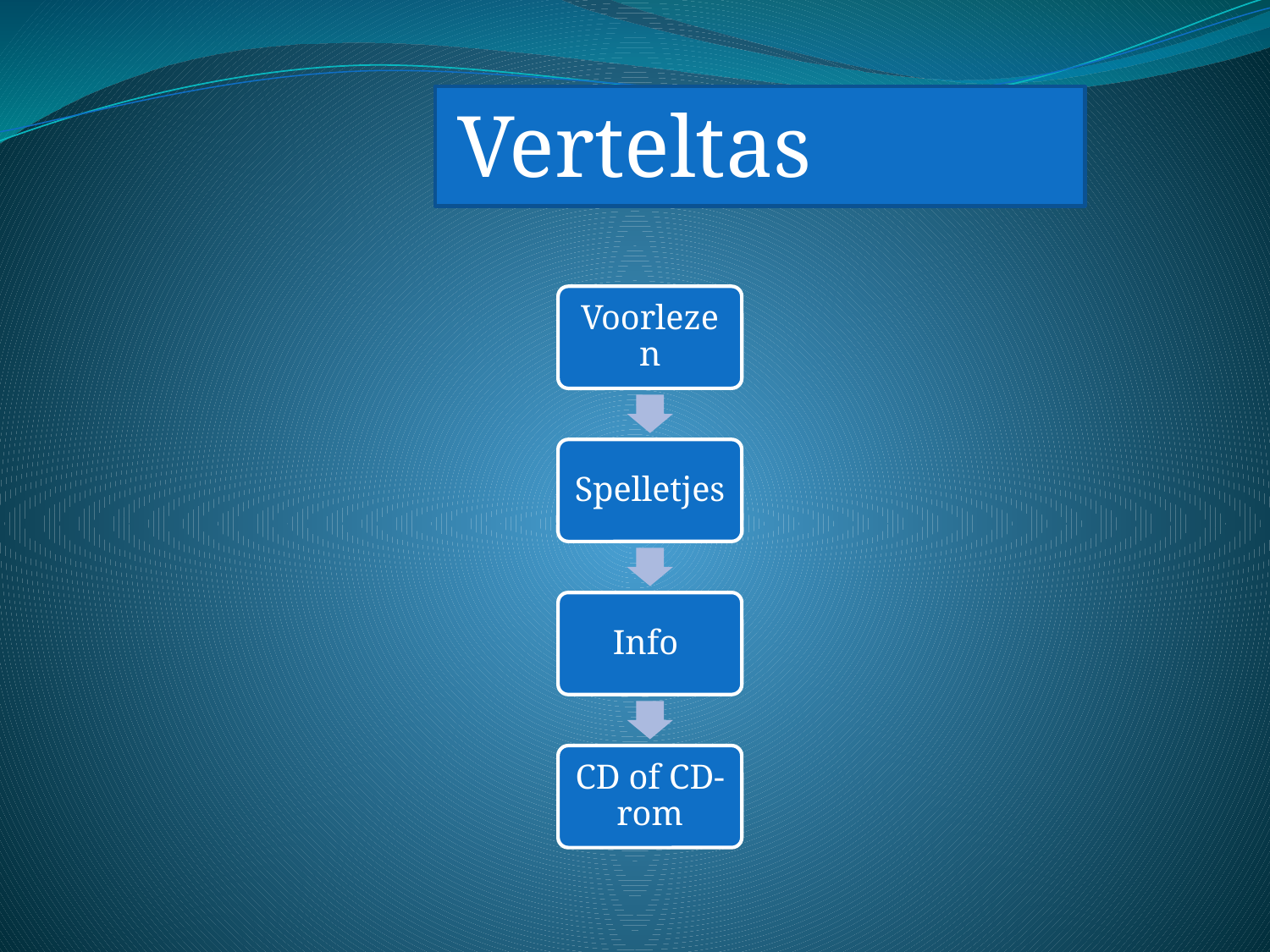

Verteltas
Voorlezen

Spelletjes

Info

CD of CD-rom